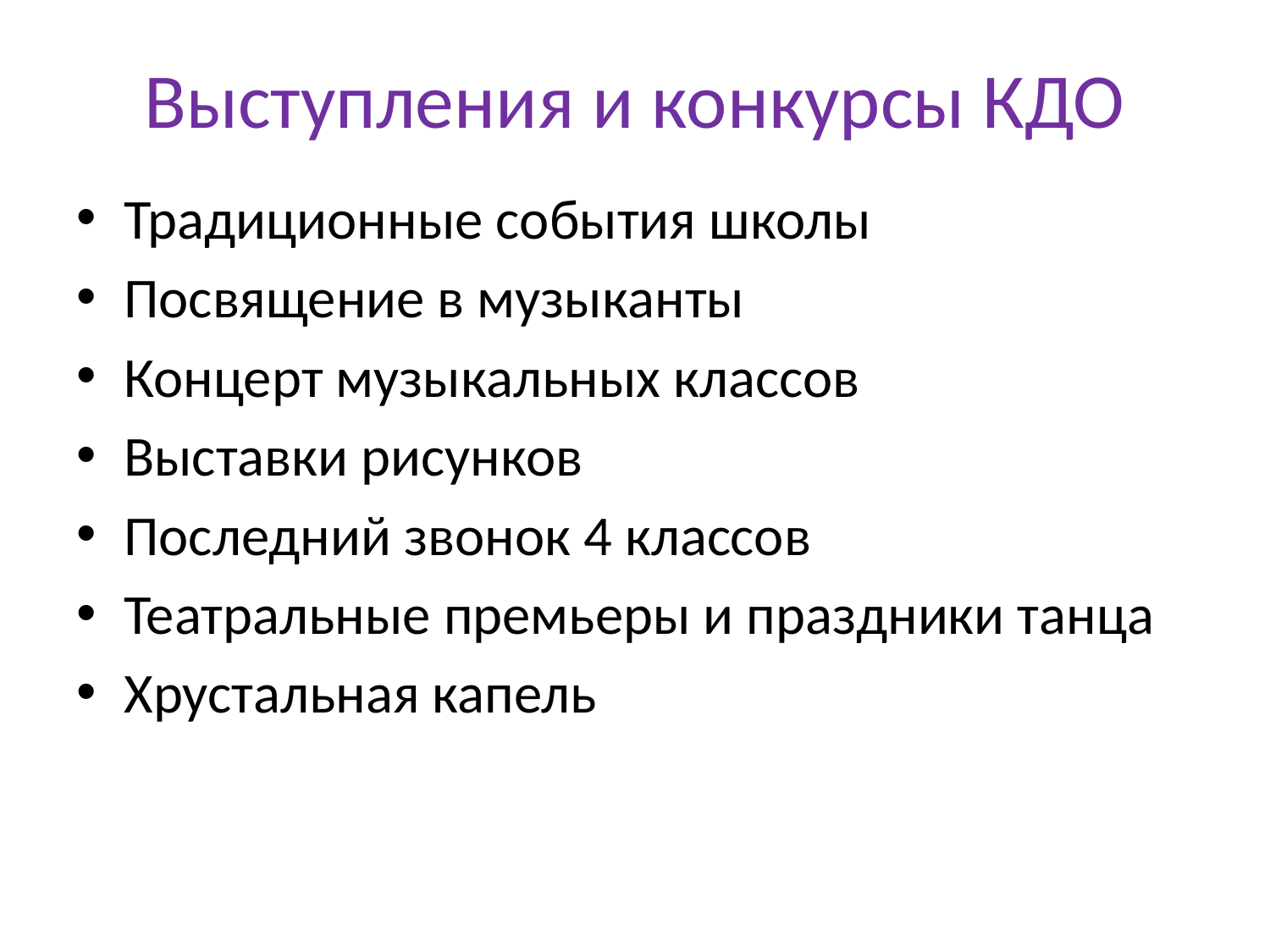

# Выступления и конкурсы КДО
Традиционные события школы
Посвящение в музыканты
Концерт музыкальных классов
Выставки рисунков
Последний звонок 4 классов
Театральные премьеры и праздники танца
Хрустальная капель